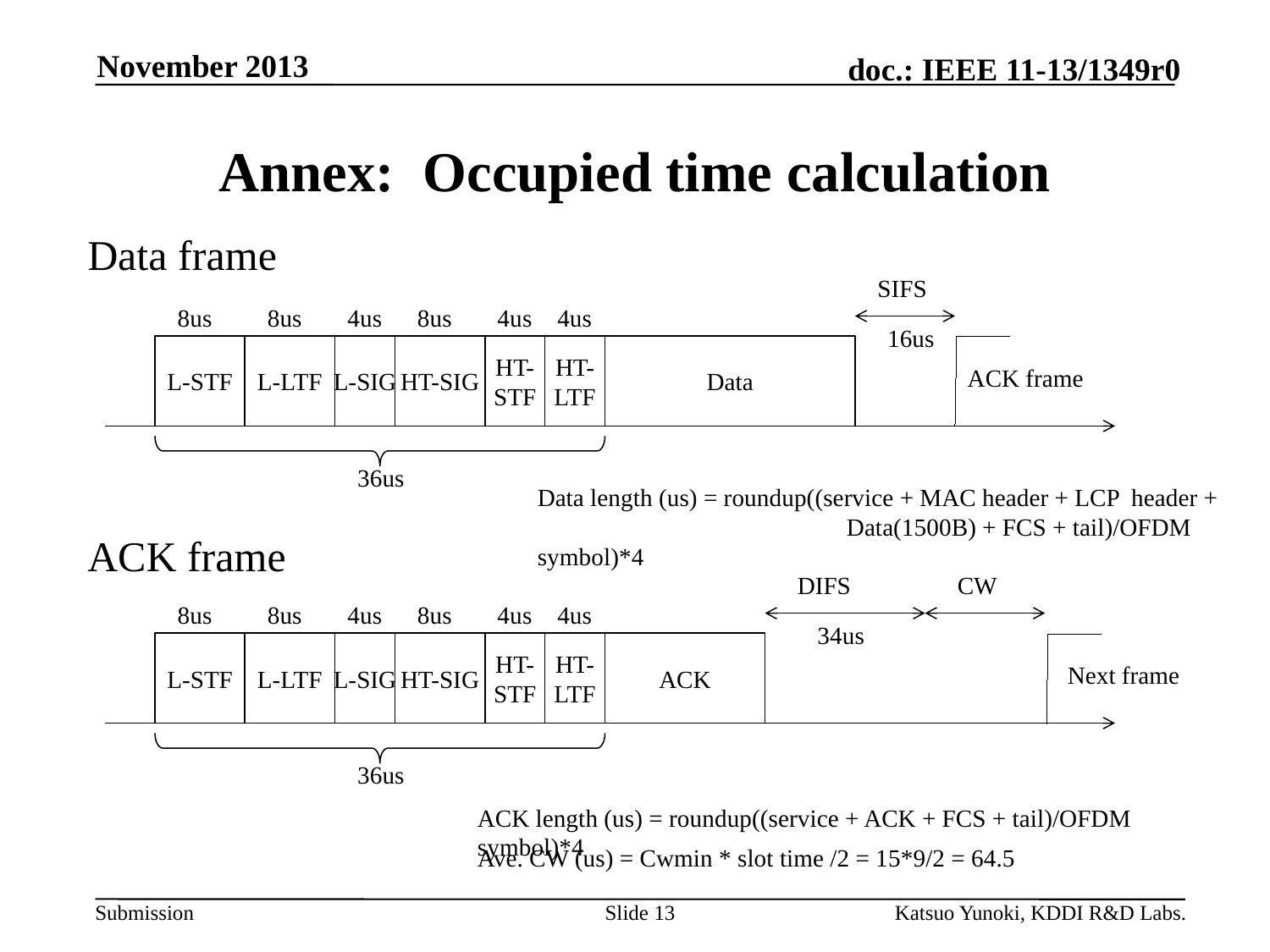

November 2013
# Annex:  Occupied time calculation
Data frame

SIFS
8us
8us
4us
8us
4us
4us
16us
L-STF
L-LTF
L-SIG
HT-SIG
HT-
STF
HT-
LTF
Data

ACK frame
36us
Data length (us) = roundup((service + MAC header + LCP  header +
		         Data(1500B) + FCS + tail)/OFDM symbol)*4
ACK frame

DIFS
CW
8us
8us
4us
8us
4us
4us
34us
L-STF
L-LTF
L-SIG
HT-SIG
HT-
STF
HT-
LTF
ACK

Next frame
36us
ACK length (us) = roundup((service + ACK + FCS + tail)/OFDM symbol)*4
Ave. CW (us) = Cwmin * slot time /2 = 15*9/2 = 64.5
Slide 13
Katsuo Yunoki, KDDI R&D Labs.